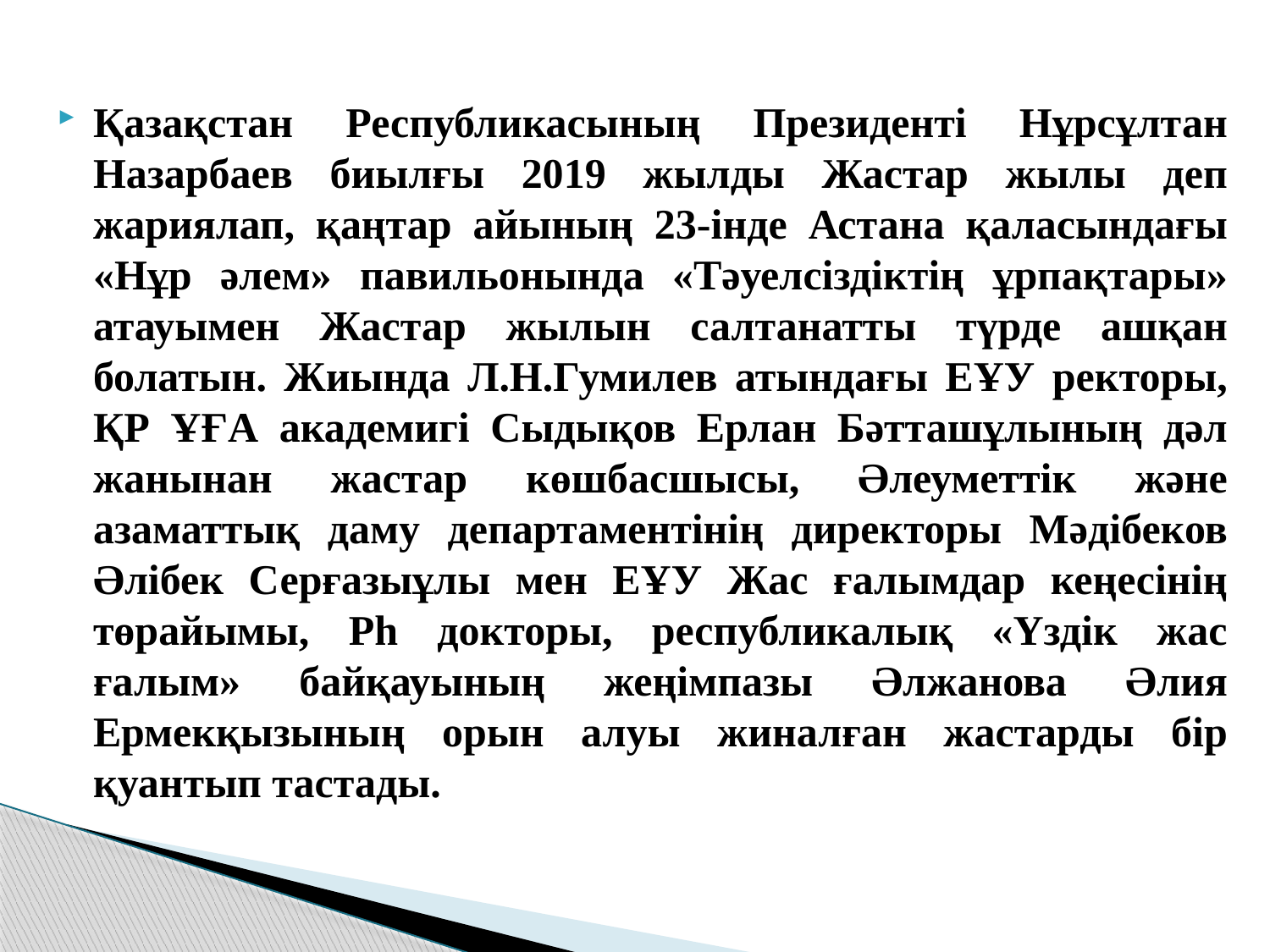

Қазақстан Республикасының Президенті Нұрсұлтан Назарбаев биылғы 2019 жылды Жастар жылы деп жариялап, қаңтар айының 23-інде Астана қаласындағы «Нұр әлем» павильонында «Тәуелсіздіктің ұрпақтары» атауымен Жастар жылын салтанатты түрде ашқан болатын. Жиында Л.Н.Гумилев атындағы ЕҰУ ректоры, ҚР ҰҒА академигі Сыдықов Ерлан Бәтташұлының дәл жанынан жастар көшбасшысы, Әлеуметтік және азаматтық даму департаментінің директоры Мәдібеков Әлібек Серғазыұлы мен ЕҰУ Жас ғалымдар кеңесінің төрайымы, Ph докторы, республикалық «Үздік жас ғалым» байқауының жеңімпазы Әлжанова Әлия Ермекқызының орын алуы жиналған жастарды бір қуантып тастады.